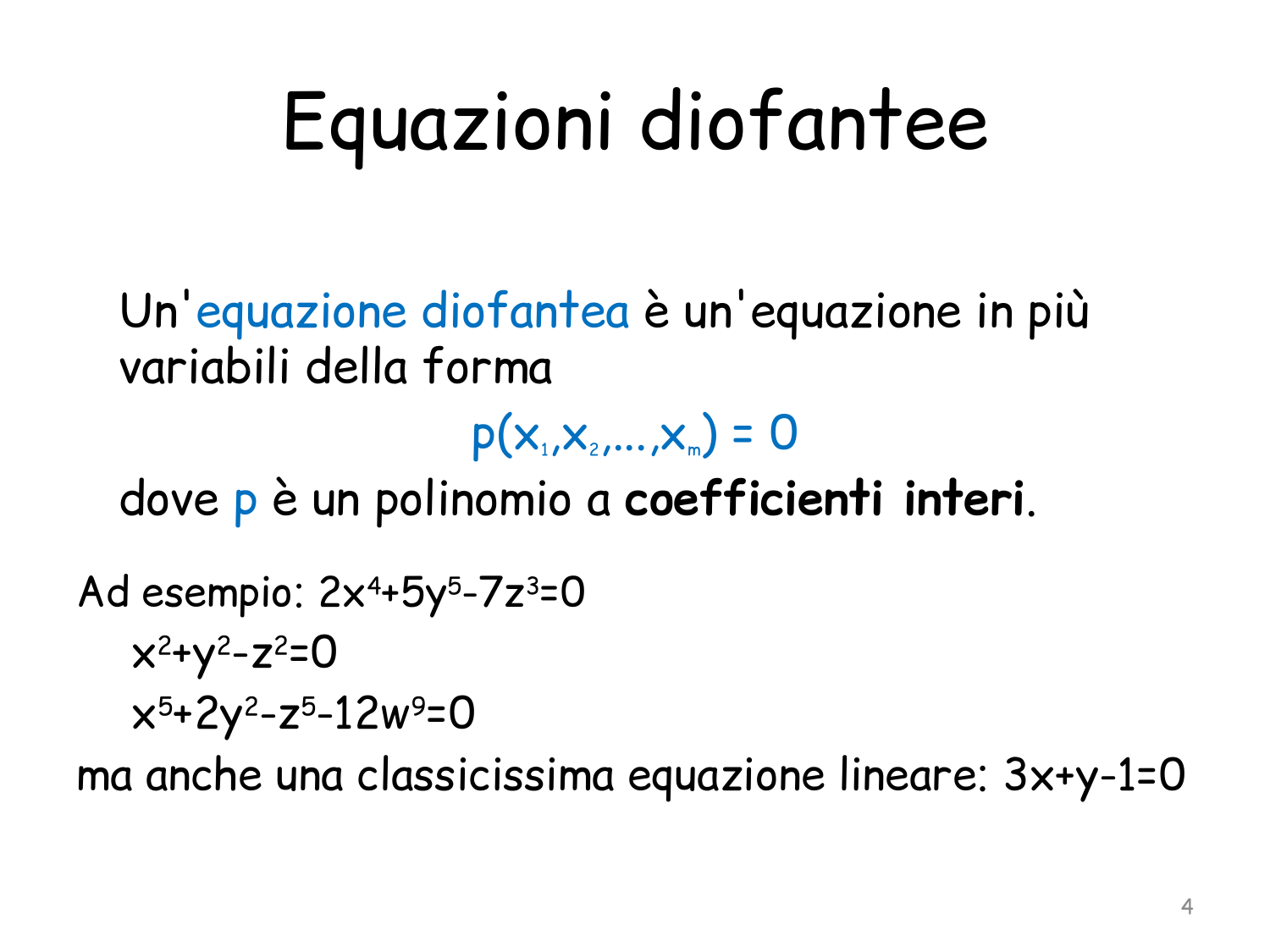

# Equazioni diofantee

	Un'equazione diofantea è un'equazione in più variabili della forma
p(x1,x2,...,xm) = 0
	dove p è un polinomio a coefficienti interi.

Ad esempio: 2x4+5y5-7z3=0
			 x2+y2-z2=0
			 x5+2y2-z5-12w9=0
ma anche una classicissima equazione lineare: 3x+y-1=0

4